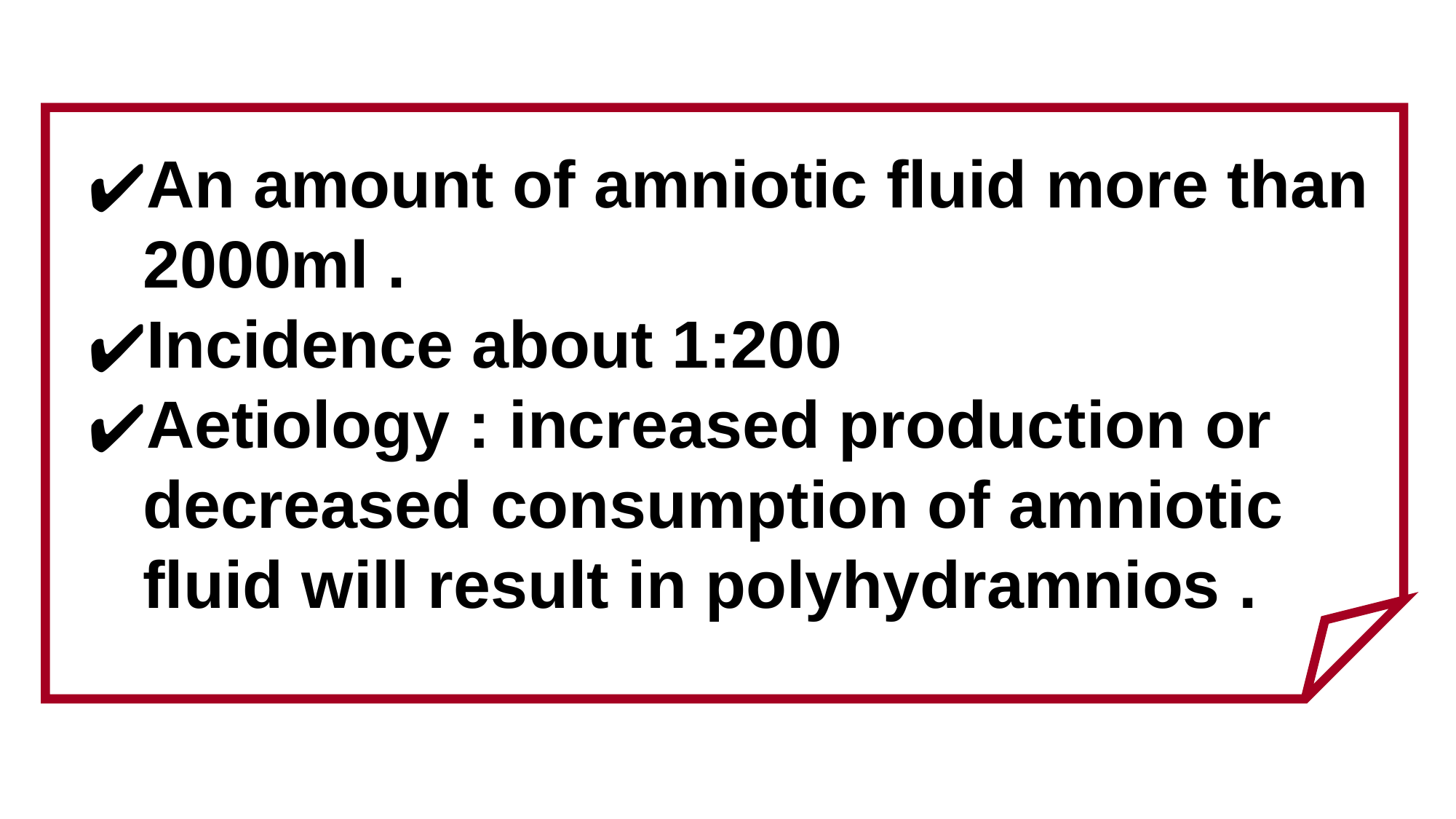

An amount of amniotic fluid more than 2000ml .
Incidence about 1:200
Aetiology : increased production or decreased consumption of amniotic fluid will result in polyhydramnios .